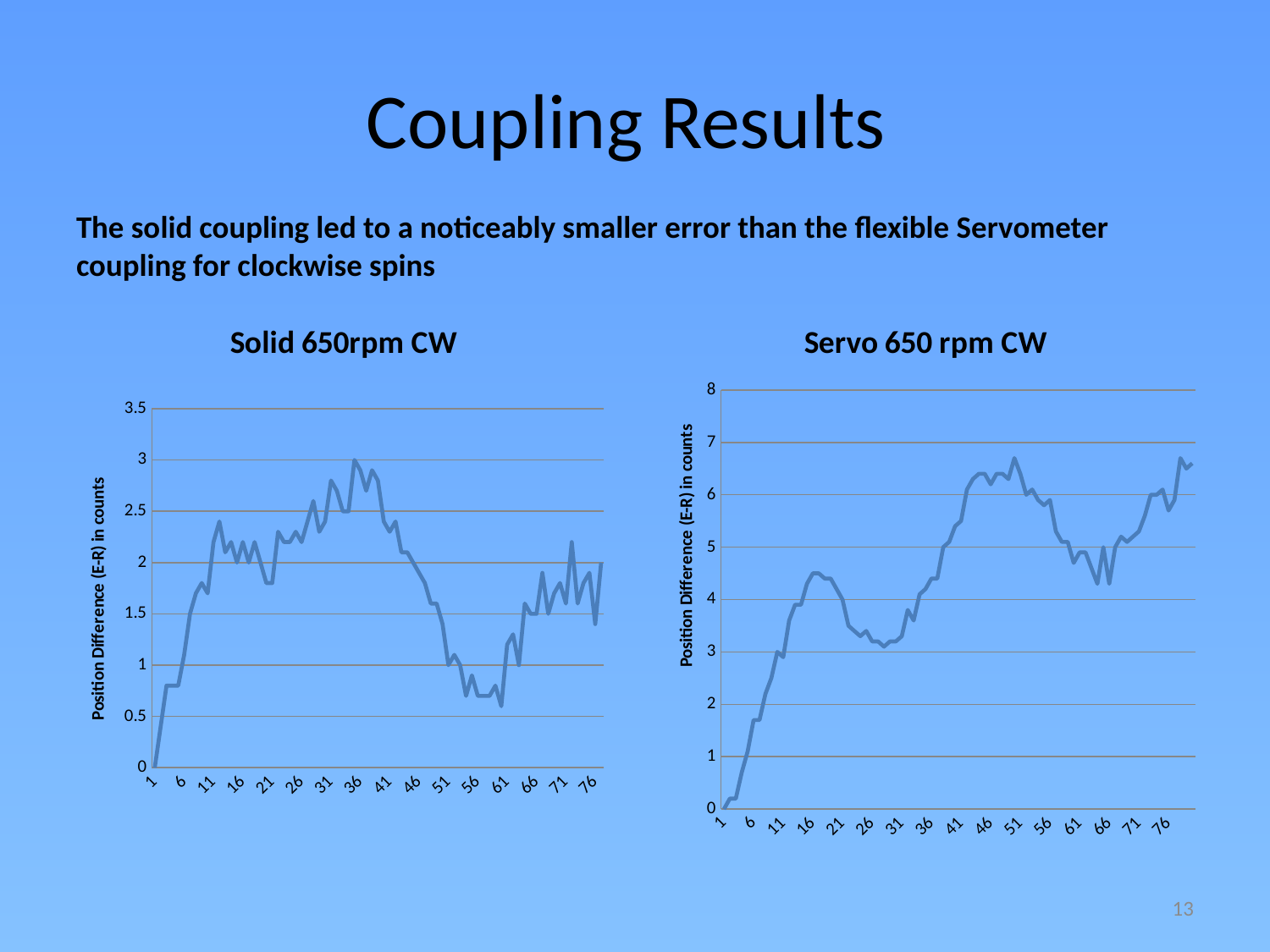

# Coupling Results
The solid coupling led to a noticeably smaller error than the flexible Servometer coupling for clockwise spins

### Chart: Solid 650rpm CW

| Category |  |
|---|---|

### Chart: Servo 650 rpm CW

| Category |  |
|---|---|
13